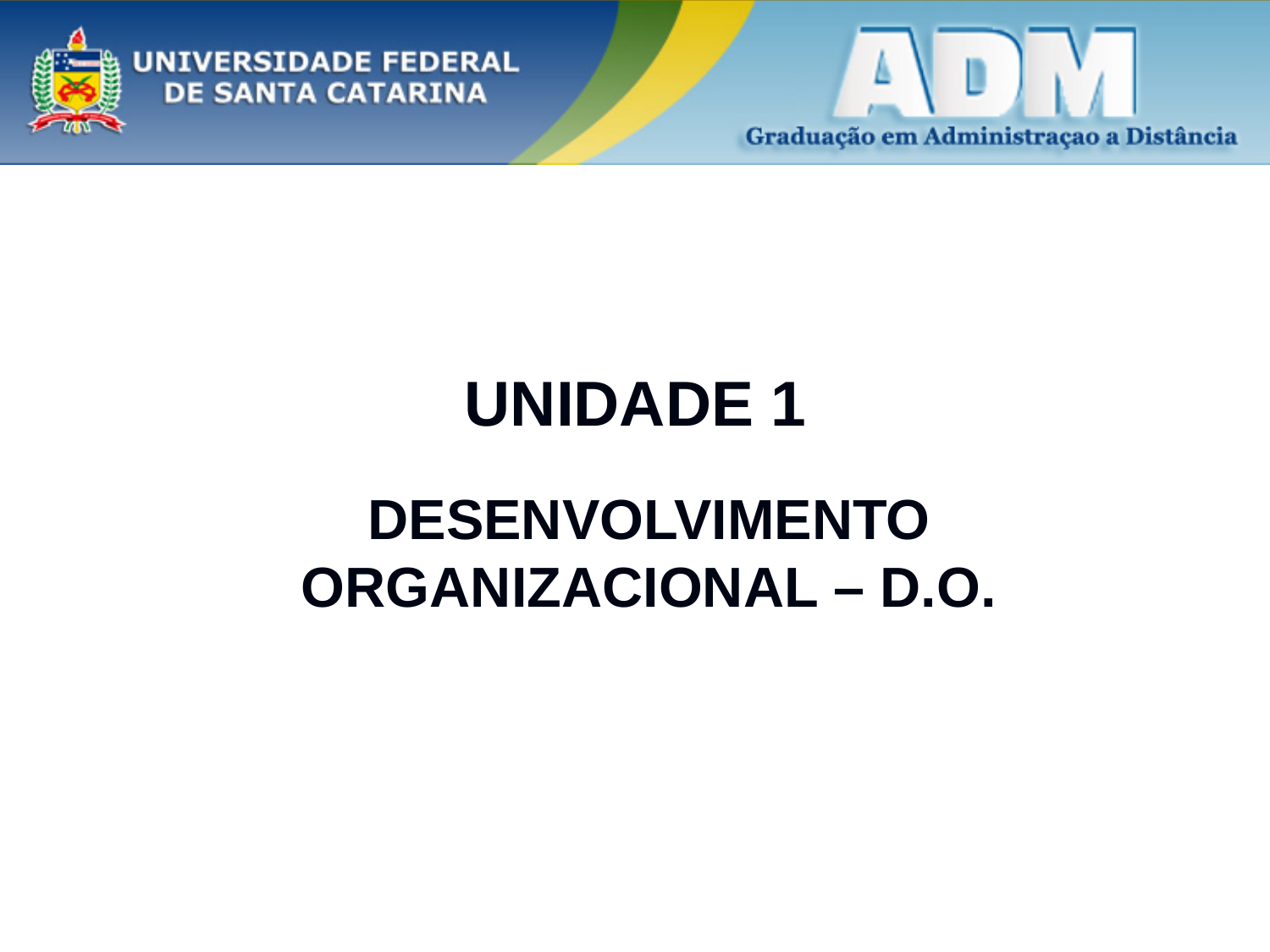

# UNIDADE 1
DESENVOLVIMENTO ORGANIZACIONAL – D.O.